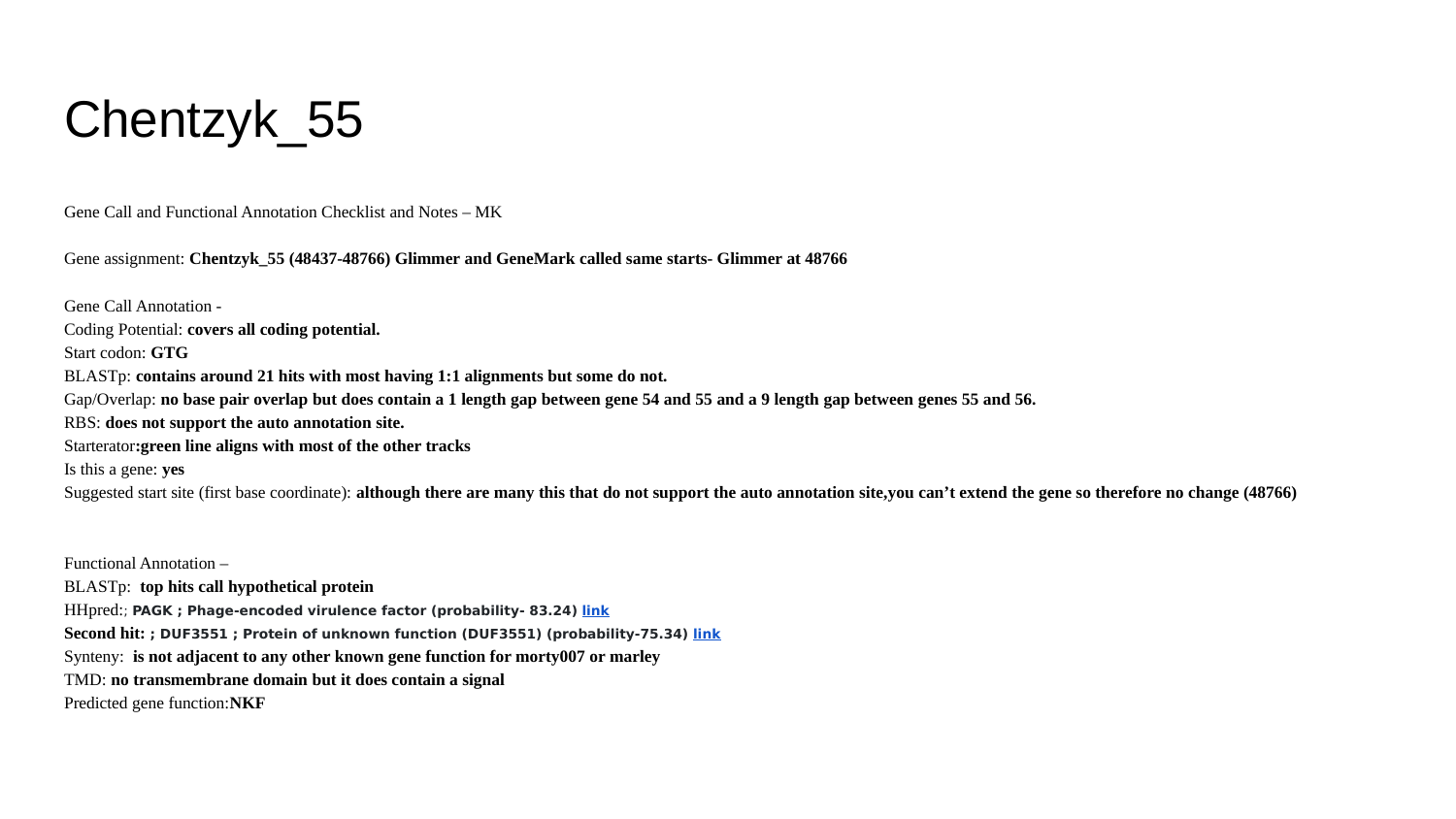

# Chentzyk_55

Gene Call and Functional Annotation Checklist and Notes – MK

Gene assignment: Chentzyk_55 (48437-48766) Glimmer and GeneMark called same starts- Glimmer at 48766

Gene Call Annotation -
Coding Potential: covers all coding potential.
Start codon: GTG
BLASTp: contains around 21 hits with most having 1:1 alignments but some do not.
Gap/Overlap: no base pair overlap but does contain a 1 length gap between gene 54 and 55 and a 9 length gap between genes 55 and 56.
RBS: does not support the auto annotation site.
Starterator:green line aligns with most of the other tracks
Is this a gene: yes
Suggested start site (first base coordinate): although there are many this that do not support the auto annotation site,you can’t extend the gene so therefore no change (48766)

Functional Annotation –
BLASTp:  top hits call hypothetical protein
HHpred:; PAGK ; Phage-encoded virulence factor (probability- 83.24) link
Second hit: ; DUF3551 ; Protein of unknown function (DUF3551) (probability-75.34) link
Synteny:  is not adjacent to any other known gene function for morty007 or marley
TMD: no transmembrane domain but it does contain a signal
Predicted gene function:NKF